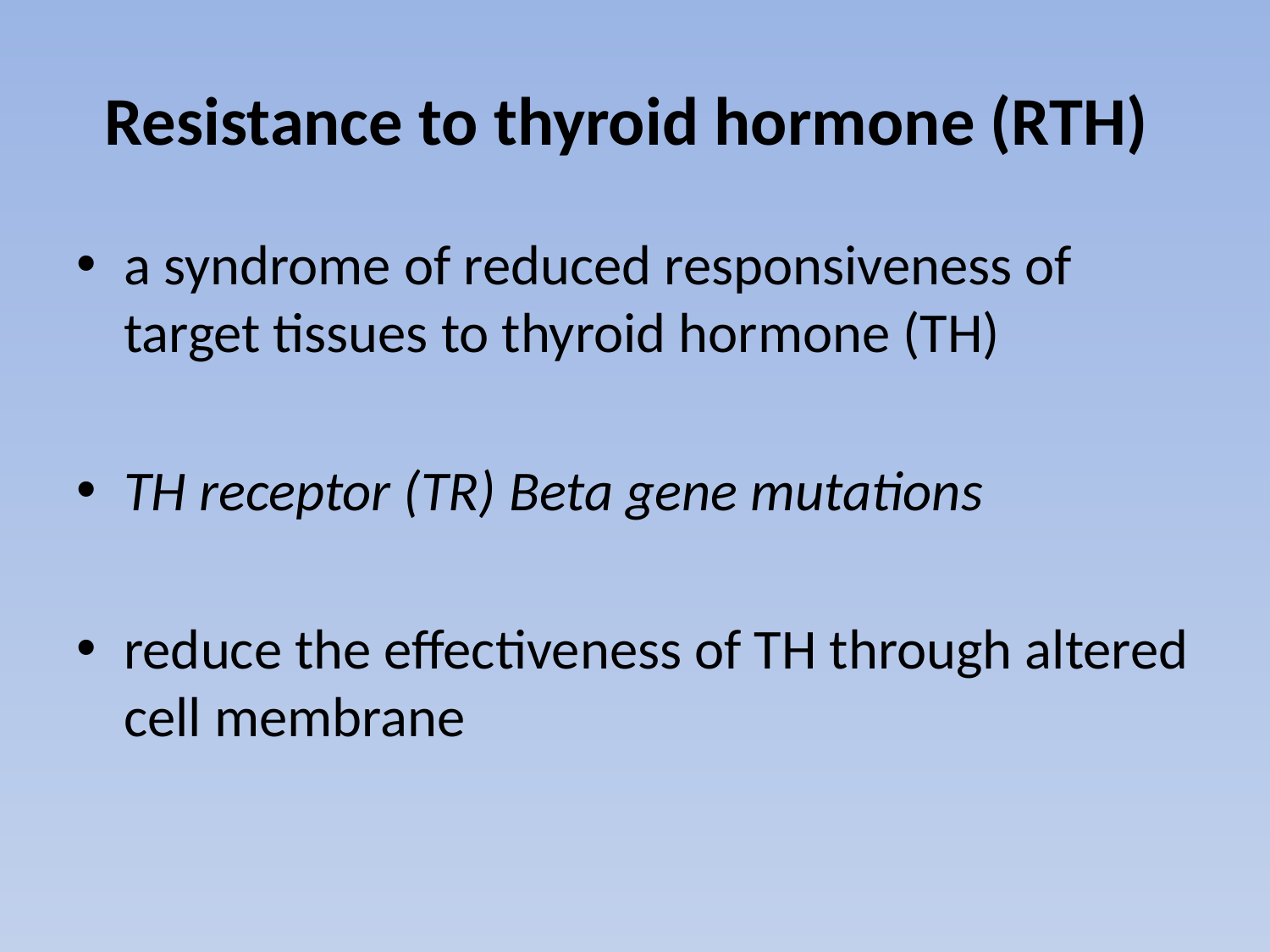

# Resistance to thyroid hormone (RTH)
a syndrome of reduced responsiveness of target tissues to thyroid hormone (TH)

TH receptor (TR) Beta gene mutations

reduce the effectiveness of TH through altered cell membrane